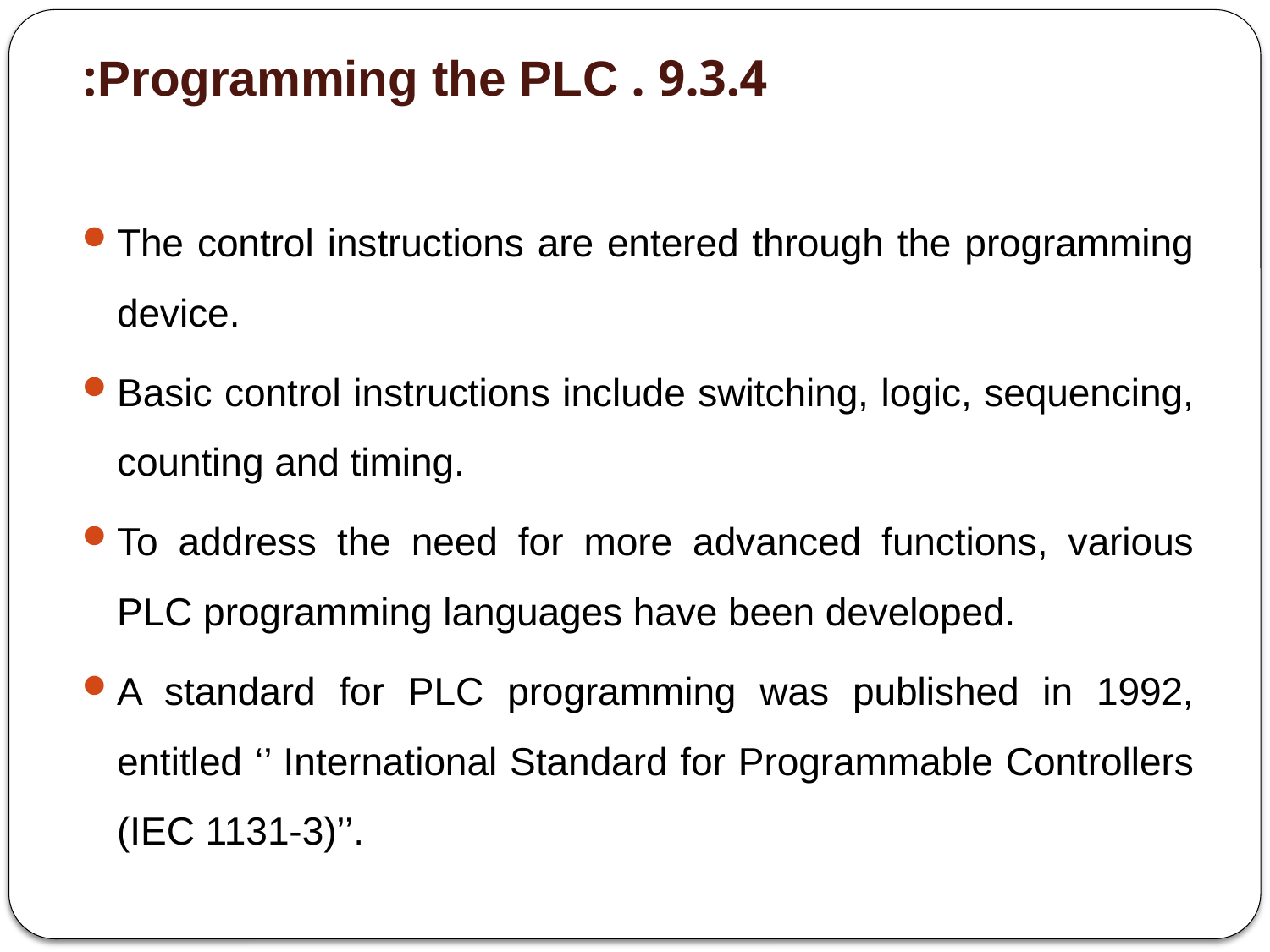

# 9.3.4 . Programming the PLC:
The control instructions are entered through the programming device.
Basic control instructions include switching, logic, sequencing, counting and timing.
To address the need for more advanced functions, various PLC programming languages have been developed.
A standard for PLC programming was published in 1992, entitled ‘’ International Standard for Programmable Controllers (IEC 1131-3)’’.